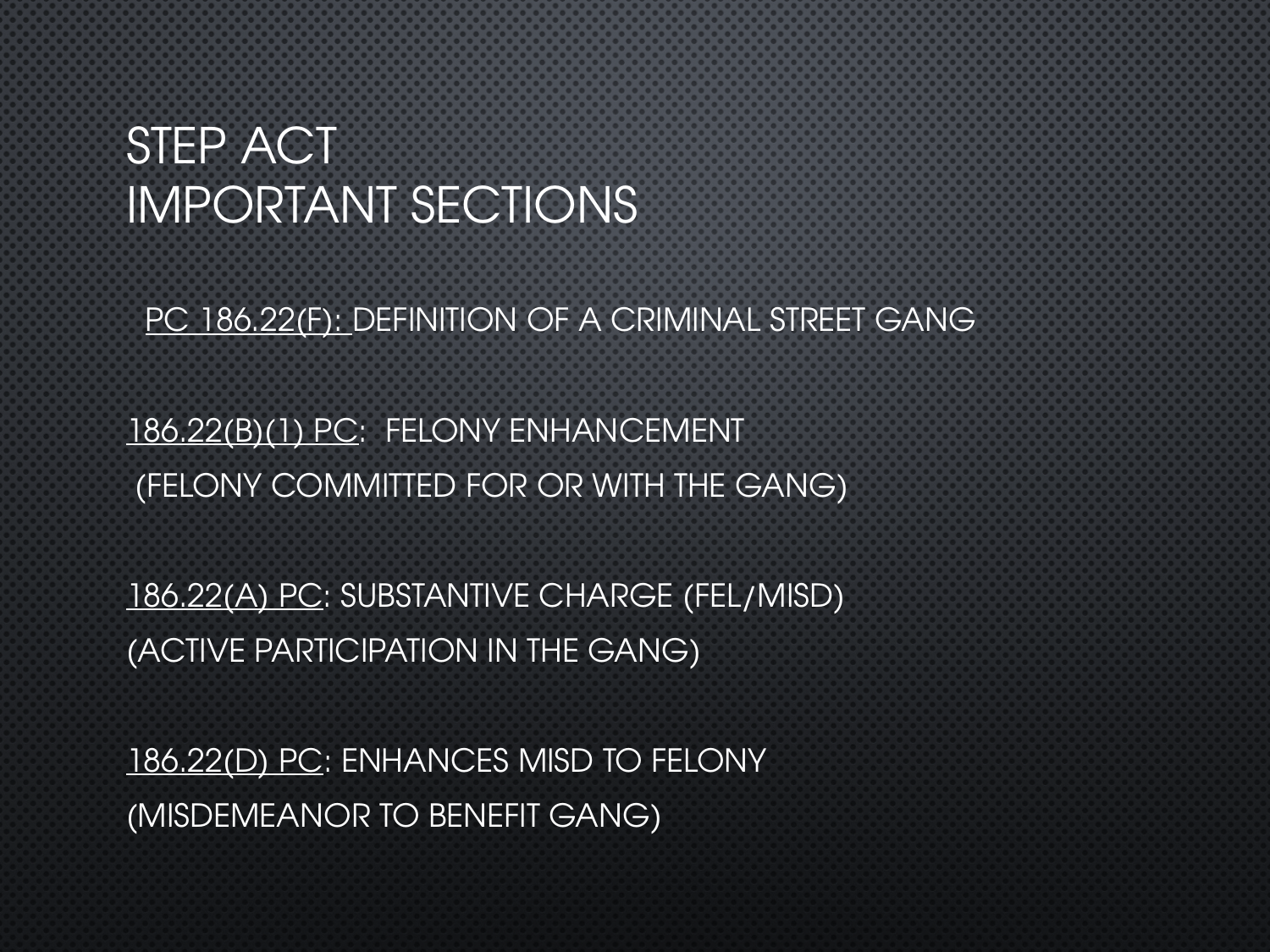

# STEP Act Important Sections
PC 186.22(f): Definition of a Criminal Street Gang

186.22(b)(1) PC:  felony enhancement
 (felony committed for or with the gang)

186.22(a) PC: substantive charge (fel/misd)
(active participation in the gang)

186.22(d) PC: enhances misd to felony
(misdemeanor to benefit gang)